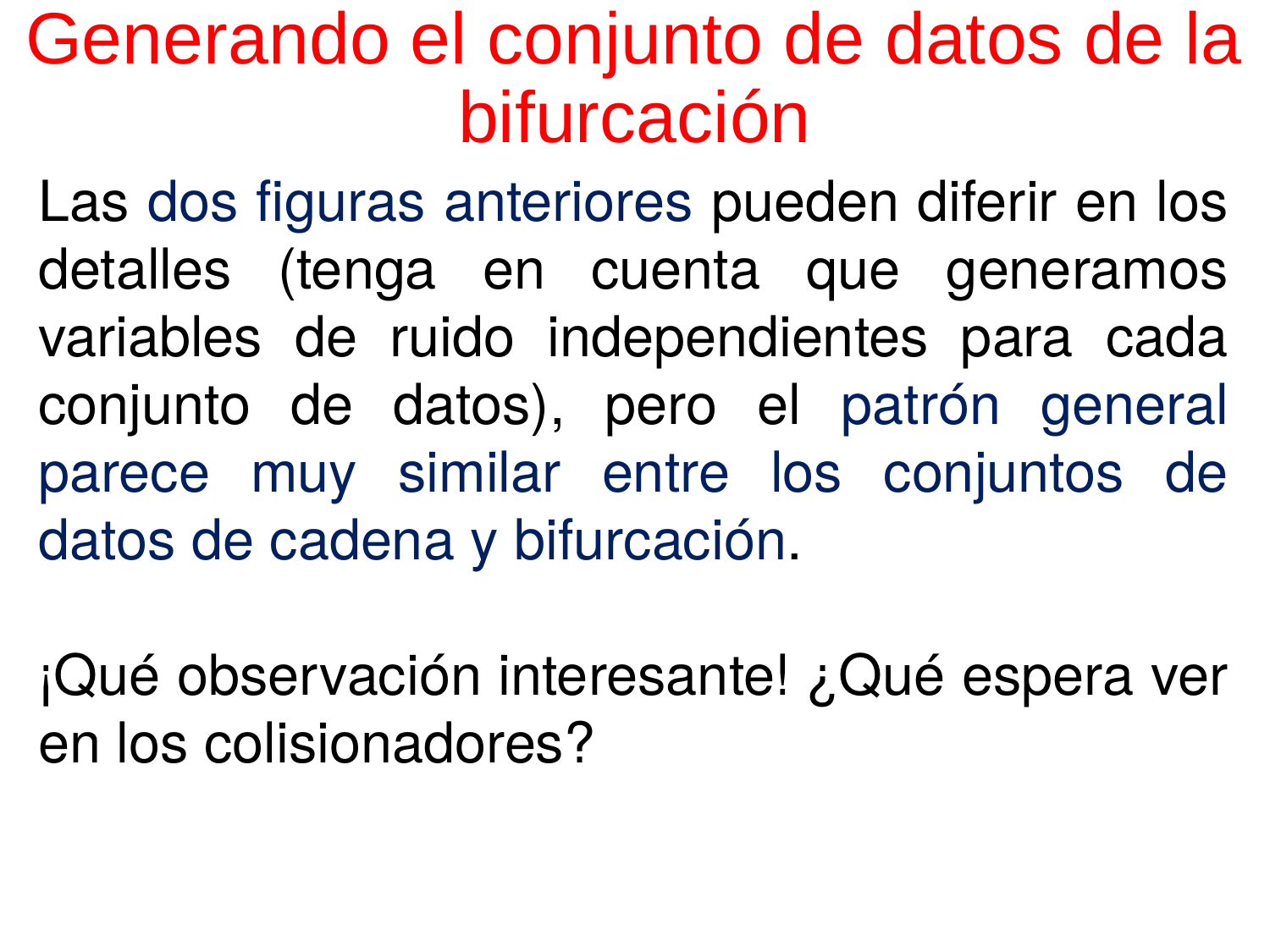

# Generando el conjunto de datos de la bifurcación
Las dos figuras anteriores pueden diferir en los detalles (tenga en cuenta que generamos variables de ruido independientes para cada conjunto de datos), pero el patrón general parece muy similar entre los conjuntos de datos de cadena y bifurcación.

¡Qué observación interesante! ¿Qué espera ver en los colisionadores?